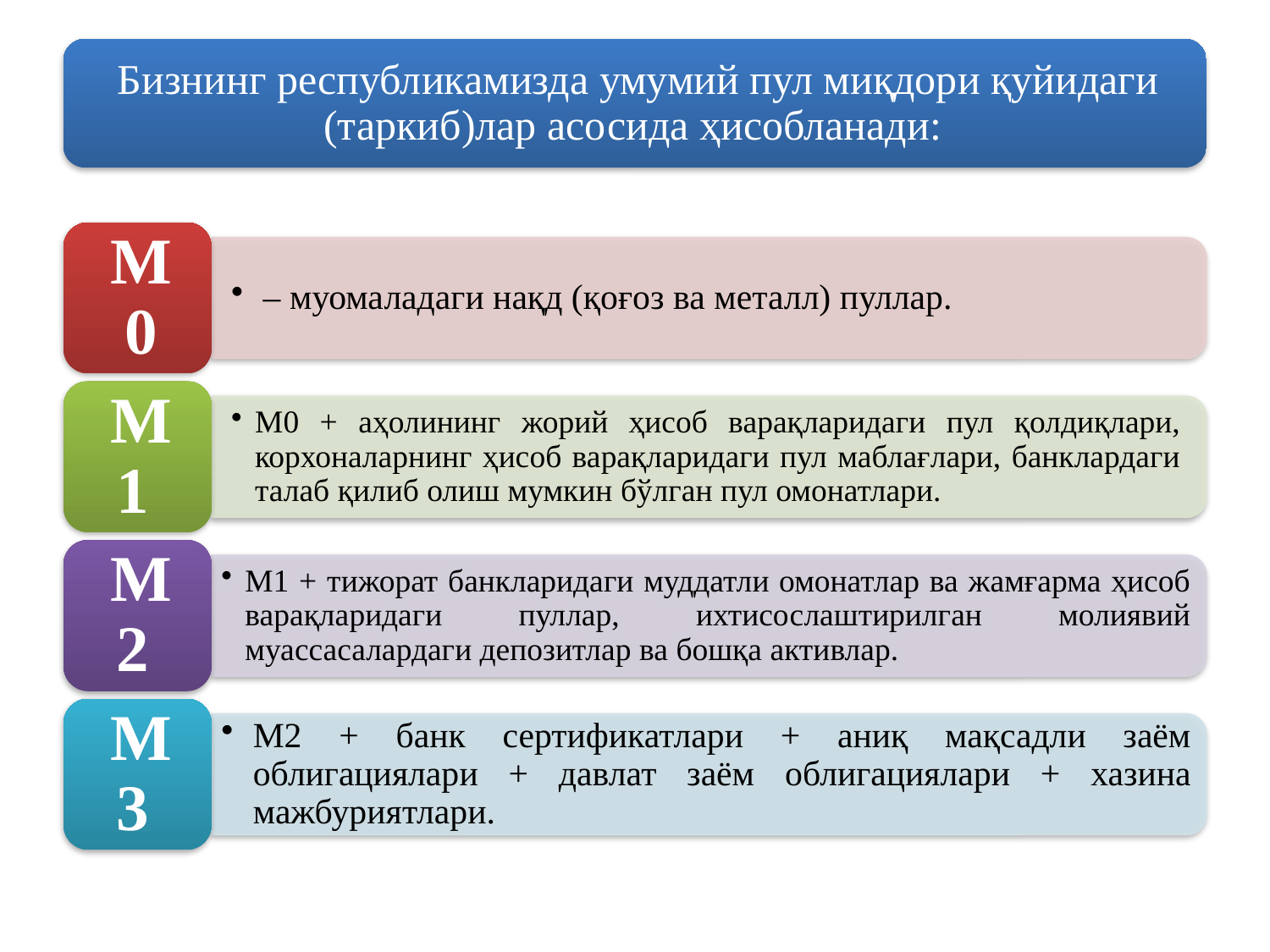

Бизнинг республикамизда умумий пул миқдори қуйидаги (таркиб)лар асосида ҳисобланади:
– муомаладаги нақд (қоғоз ва металл) пуллар.
М0
М0 + аҳолининг жорий ҳисоб варақларидаги пул қолдиқлари, корхоналарнинг ҳисоб варақларидаги пул маблағлари, банклардаги талаб қилиб олиш мумкин бўлган пул омонатлари.
М1
М1 + тижорат банкларидаги муддатли омонатлар ва жамғарма ҳисоб варақларидаги пуллар, ихтисослаштирилган молиявий муассасалардаги депозитлар ва бошқа активлар.
М2
М2 + банк сертификатлари + аниқ мақсадли заём облигациялари + давлат заём облигациялари + хазина мажбуриятлари.
М3